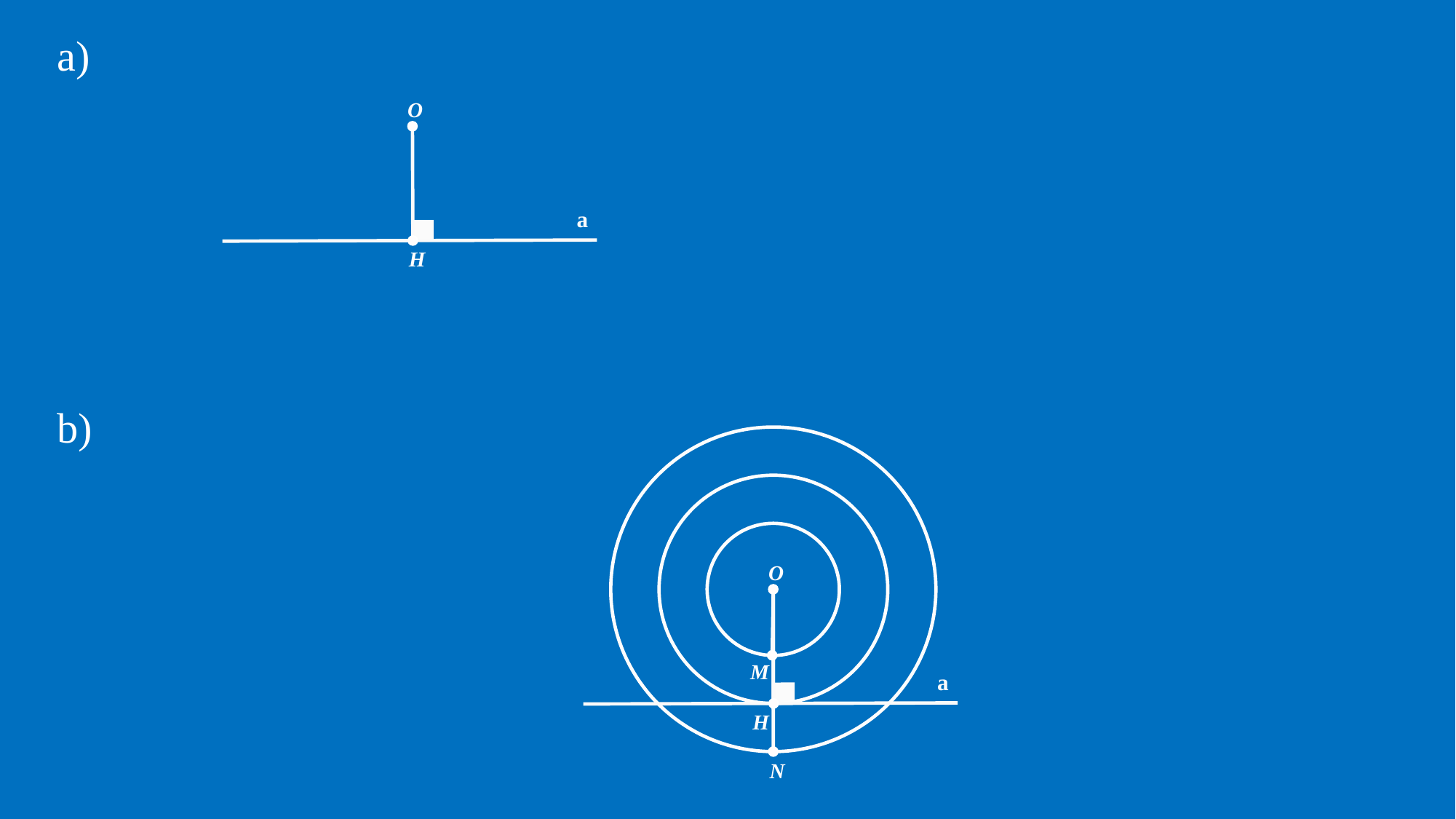

a)
O

a

H

b)

O

M
a

H

N